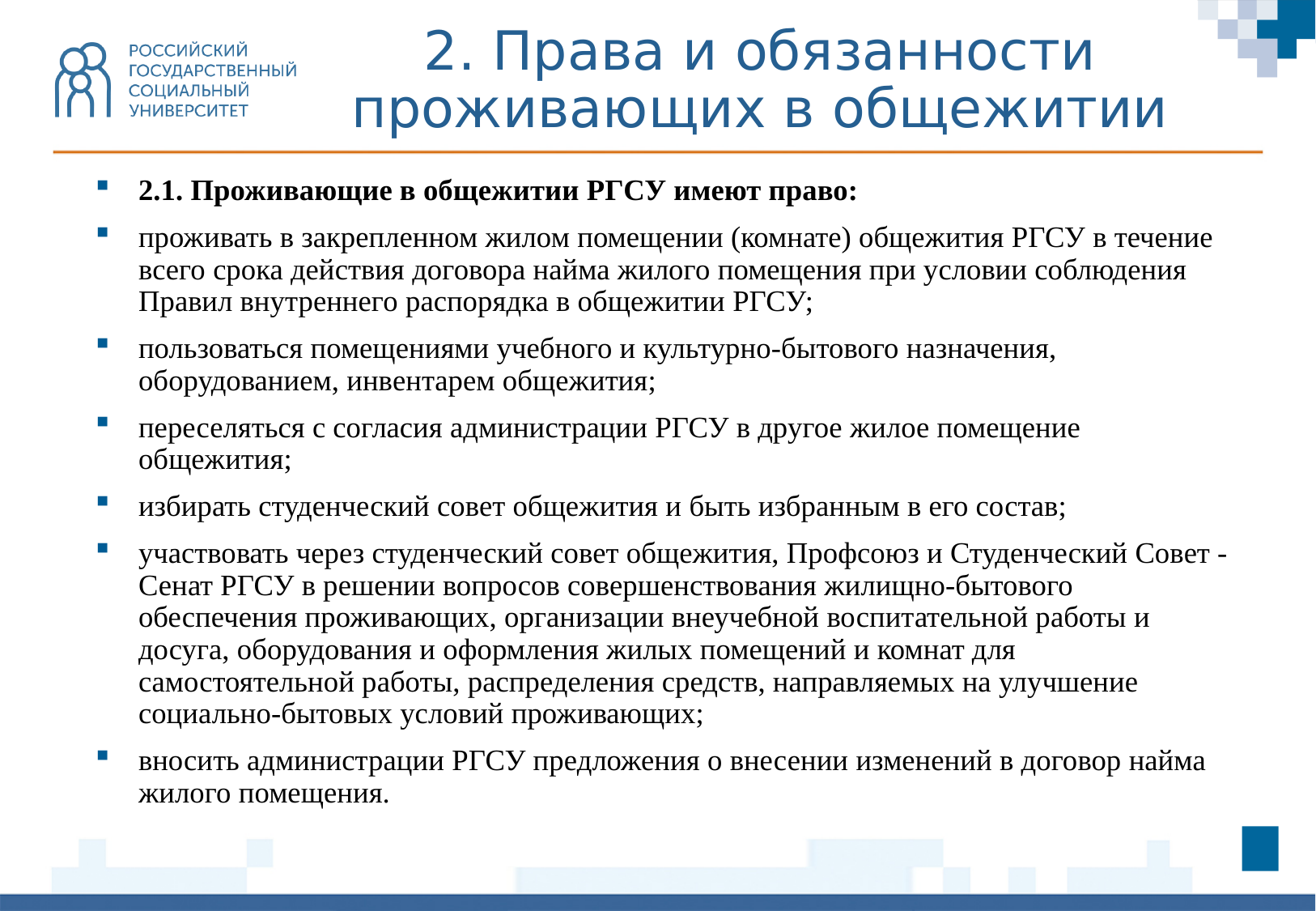

2. Права и обязанности проживающих в общежитии

2.1. Проживающие в общежитии РГСУ имеют право:
проживать в закрепленном жилом помещении (комнате) общежития РГСУ в течение всего срока действия договора найма жилого помещения при условии соблюдения Правил внутреннего распорядка в общежитии РГСУ;
пользоваться помещениями учебного и культурно-бытового назначения, оборудованием, инвентарем общежития;
переселяться с согласия администрации РГСУ в другое жилое помещение общежития;
избирать студенческий совет общежития и быть избранным в его состав;
участвовать через студенческий совет общежития, Профсоюз и Студенческий Совет - Сенат РГСУ в решении вопросов совершенствования жилищно-бытового обеспечения проживающих, организации внеучебной воспитательной работы и досуга, оборудования и оформления жилых помещений и комнат для самостоятельной работы, распределения средств, направляемых на улучшение социально-бытовых условий проживающих;
вносить администрации РГСУ предложения о внесении изменений в договор найма жилого помещения.